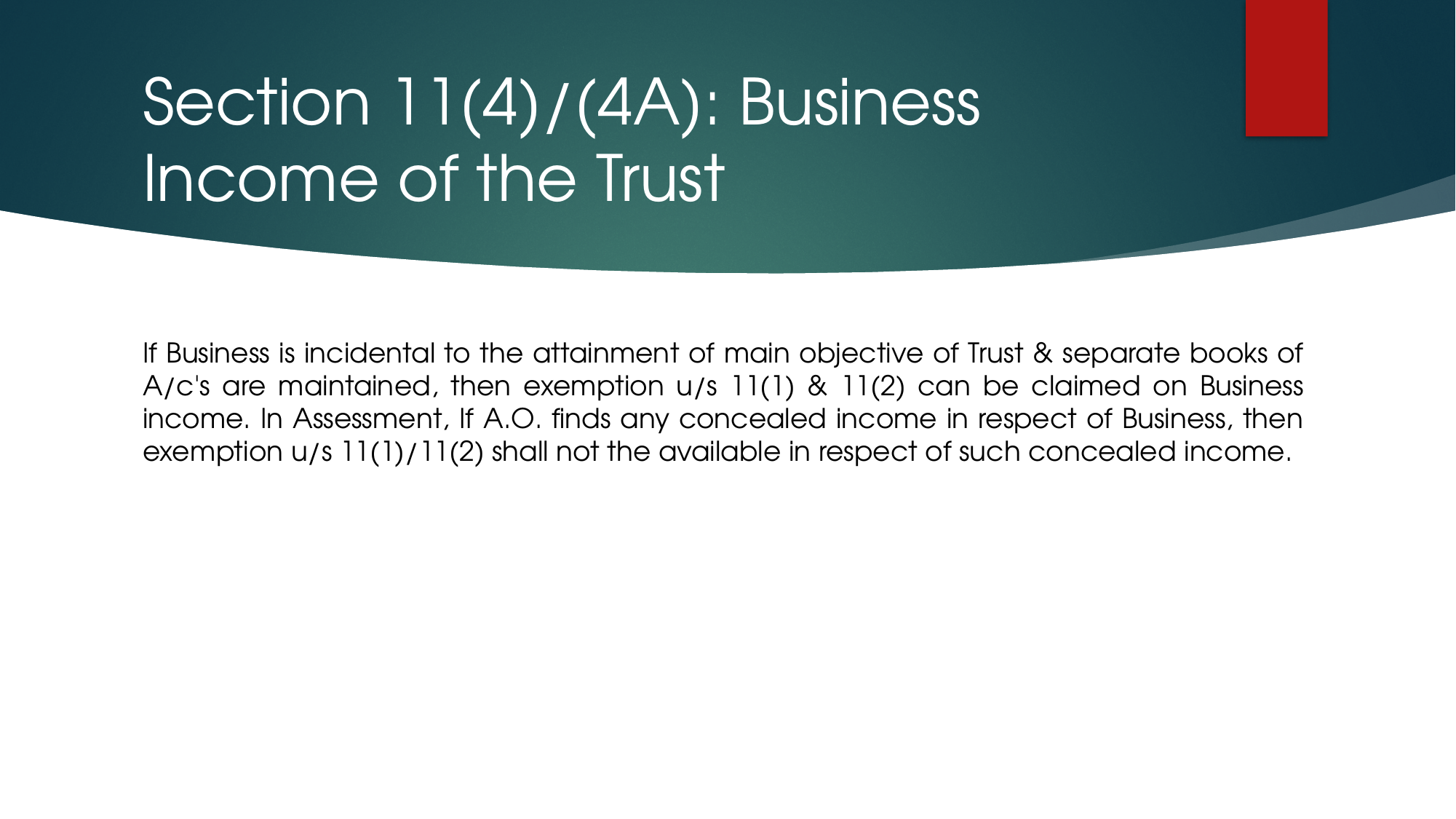

# Section 11(4)/(4A): Business Income of the Trust

If Business is incidental to the attainment of main objective of Trust & separate books of A/c's are maintained, then exemption u/s 11(1) & 11(2) can be claimed on Business income. In Assessment, If A.O. finds any concealed income in respect of Business, then exemption u/s 11(1)/11(2) shall not the available in respect of such concealed income.